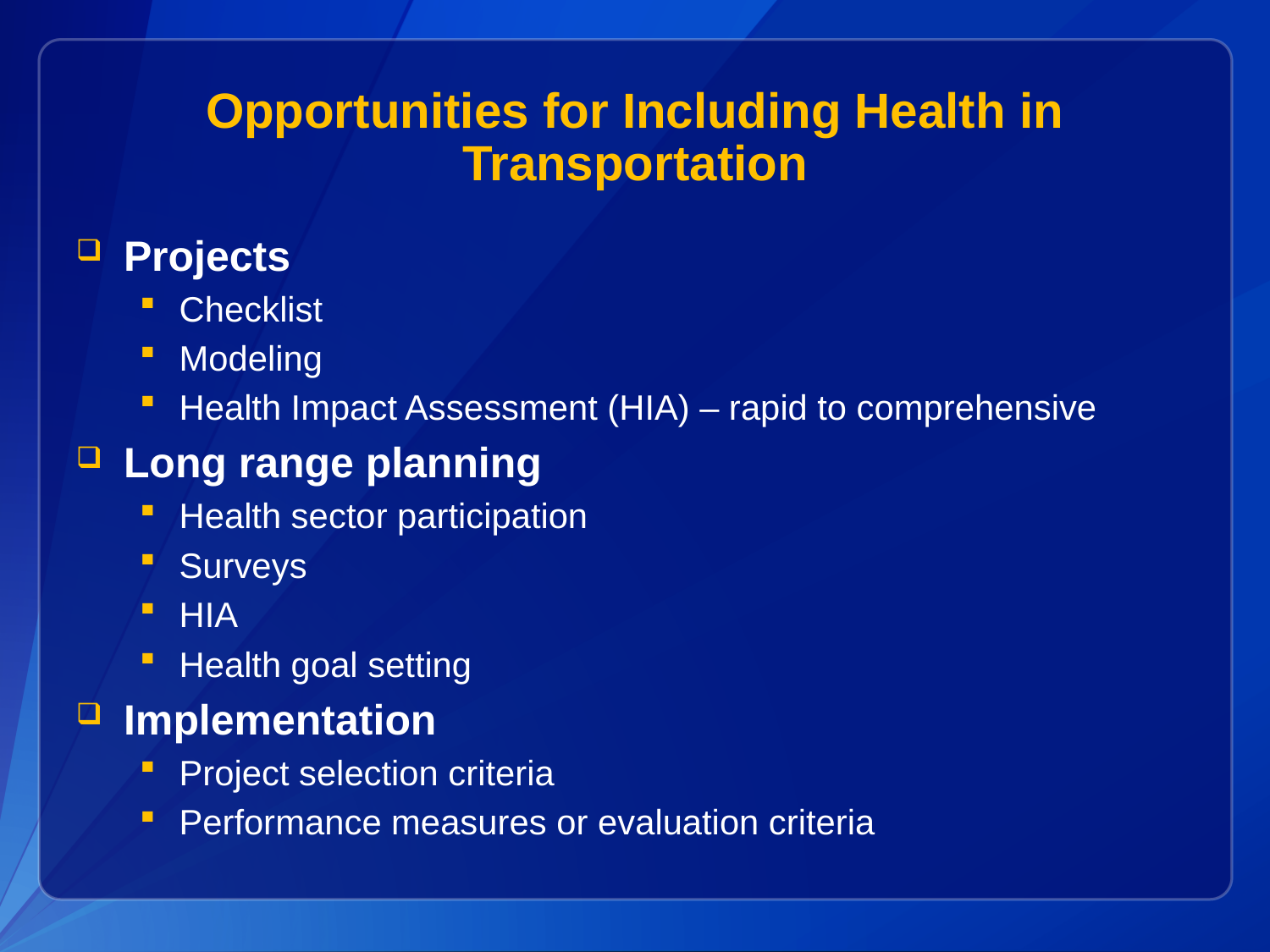

# Opportunities for Including Health in Transportation
Projects
Checklist
Modeling
Health Impact Assessment (HIA) – rapid to comprehensive
Long range planning
Health sector participation
Surveys
HIA
Health goal setting
Implementation
Project selection criteria
Performance measures or evaluation criteria